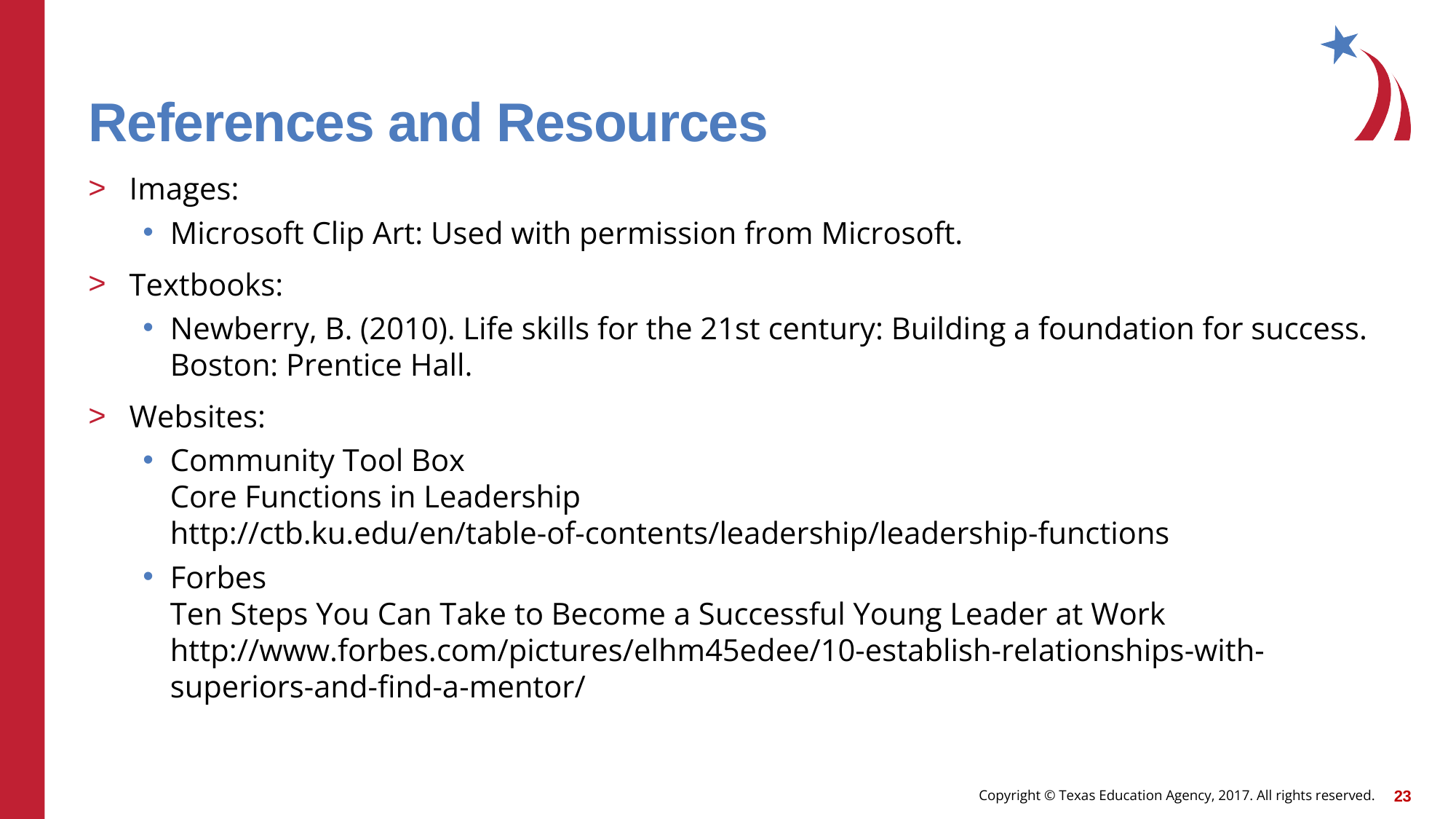

# References and Resources
Images:
Microsoft Clip Art: Used with permission from Microsoft.
Textbooks:
Newberry, B. (2010). Life skills for the 21st century: Building a foundation for success. Boston: Prentice Hall.
Websites:
Community Tool Box
Core Functions in Leadership
http://ctb.ku.edu/en/table-of-contents/leadership/leadership-functions
Forbes
Ten Steps You Can Take to Become a Successful Young Leader at Work
http://www.forbes.com/pictures/elhm45edee/10-establish-relationships-with-superiors-and-find-a-mentor/